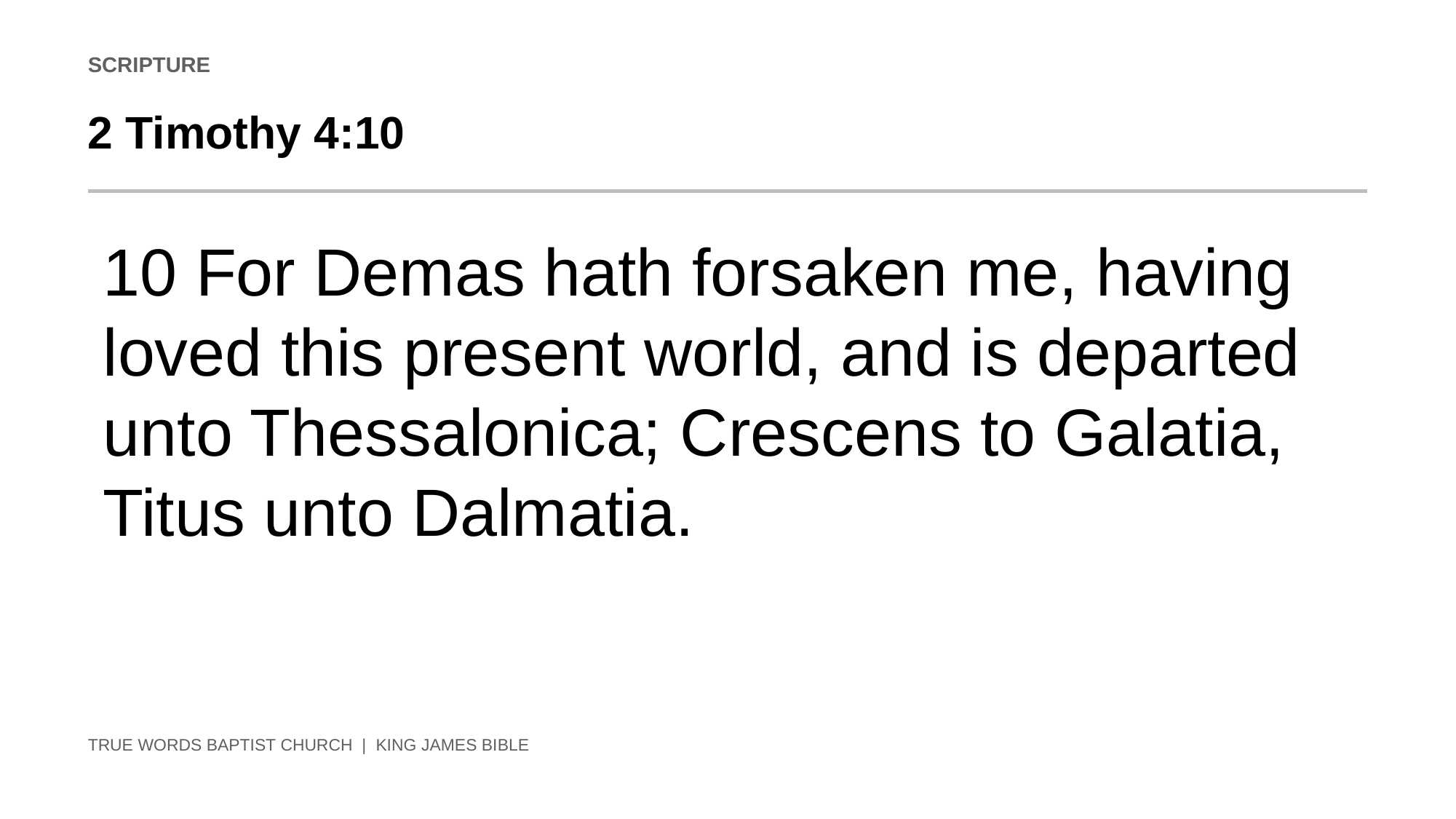

SCRIPTURE
2 Timothy 4:10
10 For Demas hath forsaken me, having loved this present world, and is departed unto Thessalonica; Crescens to Galatia, Titus unto Dalmatia.
TRUE WORDS BAPTIST CHURCH  |  KING JAMES BIBLE